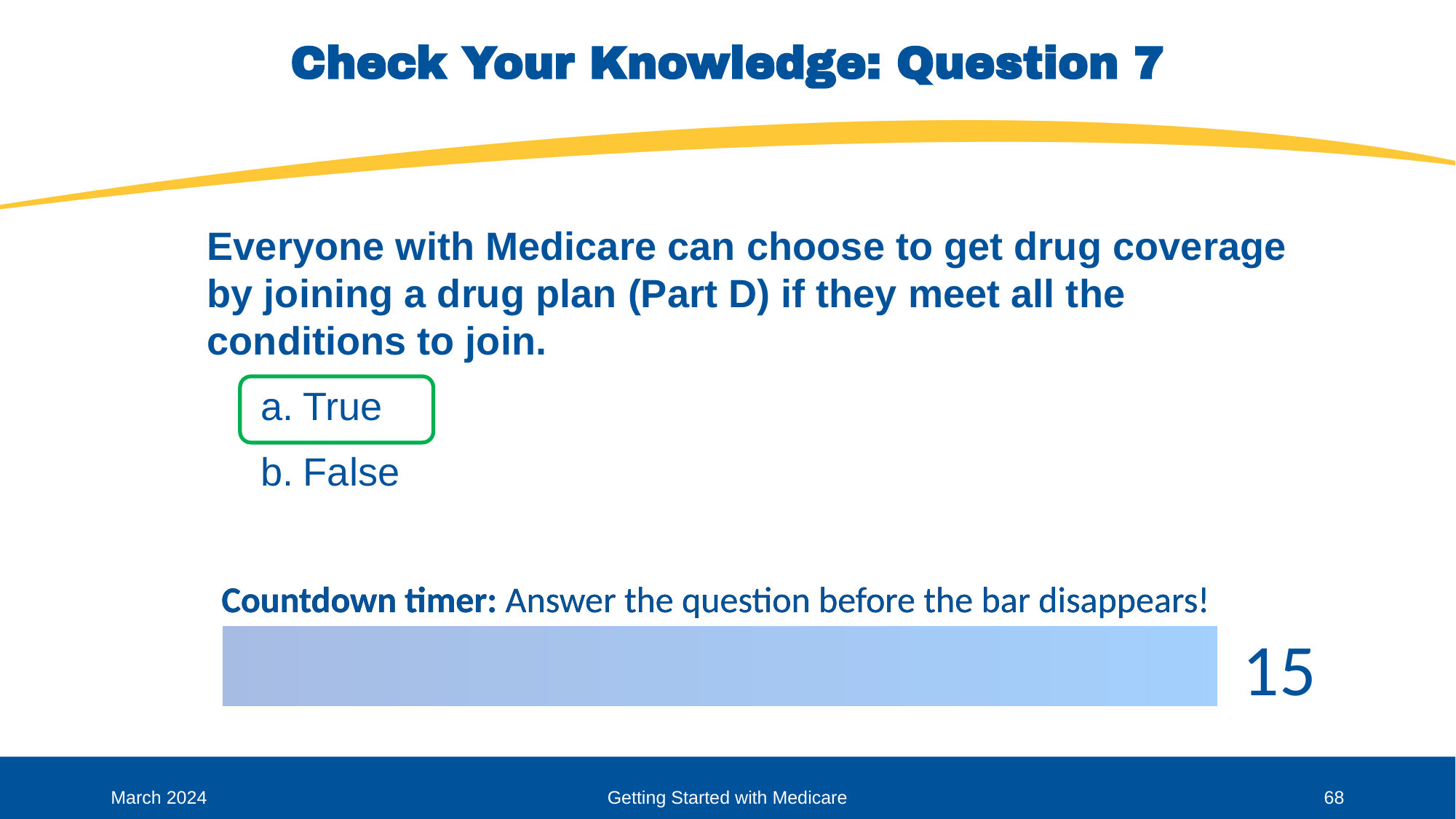

# Check Your Knowledge: Question 7
Everyone with Medicare can choose to get drug coverage by joining a drug plan (Part D) if they meet all the conditions to join.
True
False

March 2024
Getting Started with Medicare
68